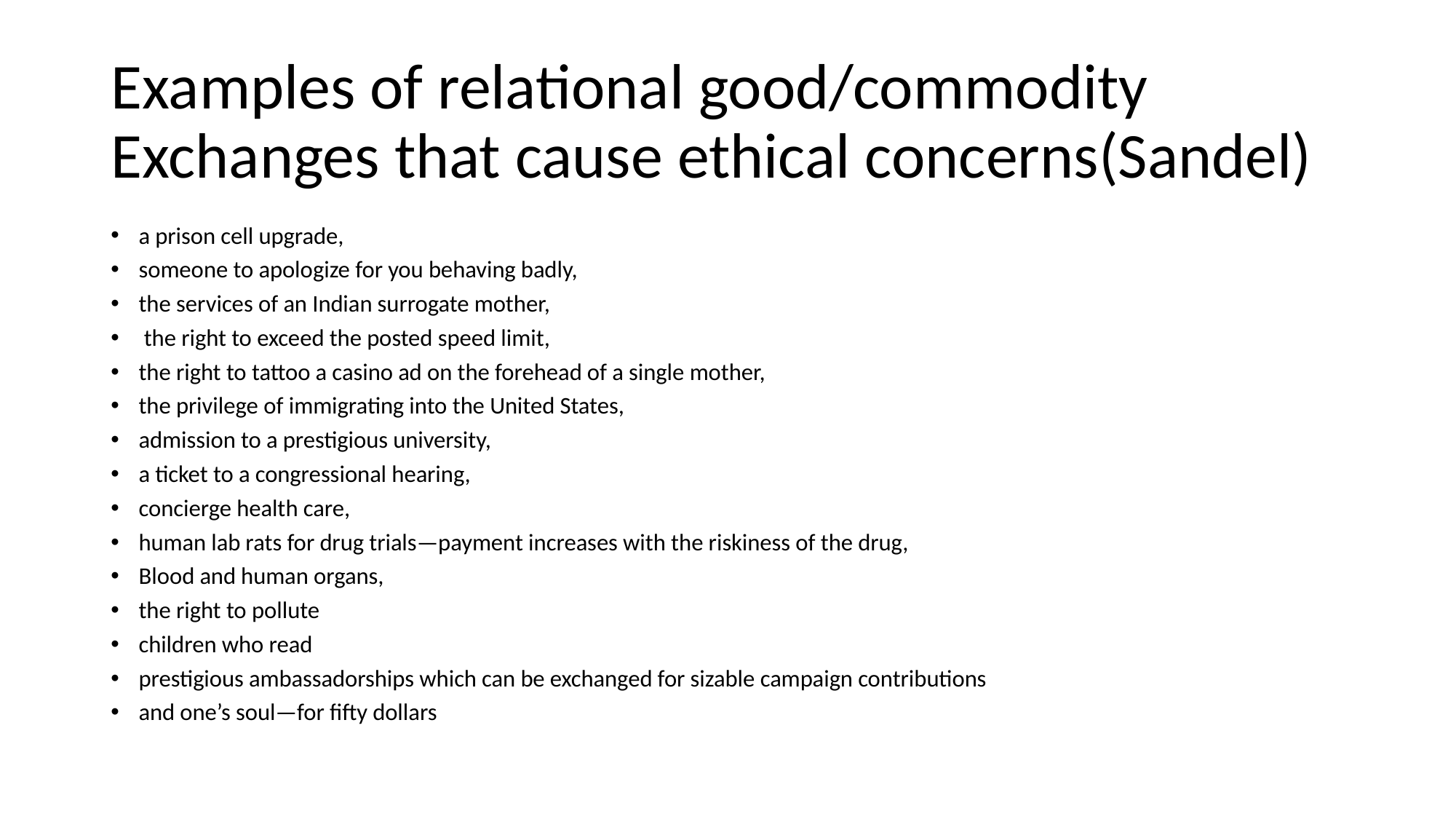

# Examples of relational good/commodity Exchanges that cause ethical concerns(Sandel)
a prison cell upgrade,
someone to apologize for you behaving badly,
the services of an Indian surrogate mother,
 the right to exceed the posted speed limit,
the right to tattoo a casino ad on the forehead of a single mother,
the privilege of immigrating into the United States,
admission to a prestigious university,
a ticket to a congressional hearing,
concierge health care,
human lab rats for drug trials—payment increases with the riskiness of the drug,
Blood and human organs,
the right to pollute
children who read
prestigious ambassadorships which can be exchanged for sizable campaign contributions
and one’s soul—for fifty dollars